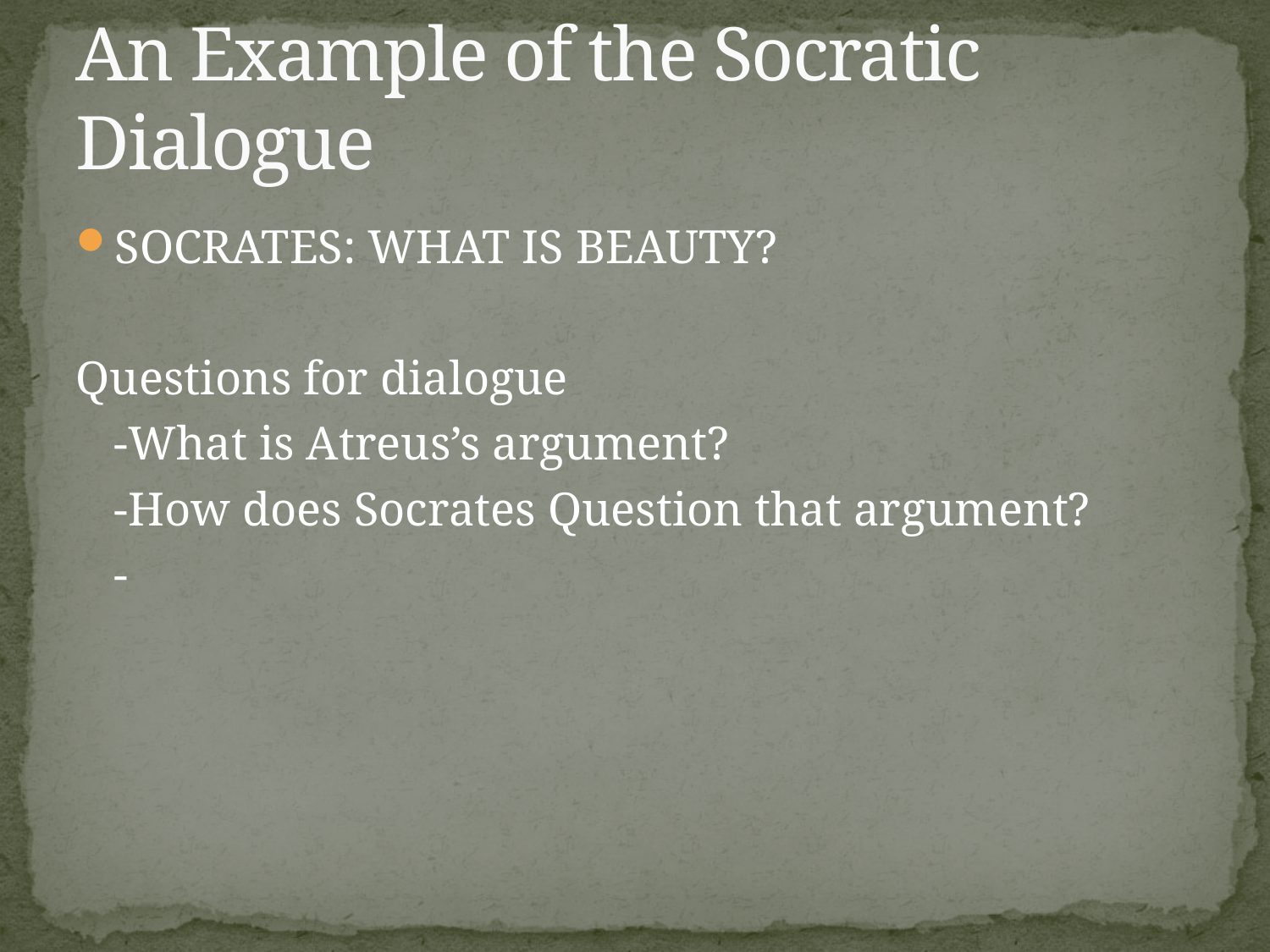

# An Example of the Socratic Dialogue
SOCRATES: WHAT IS BEAUTY?

Questions for dialogue
	-What is Atreus’s argument?
	-How does Socrates Question that argument?
	-